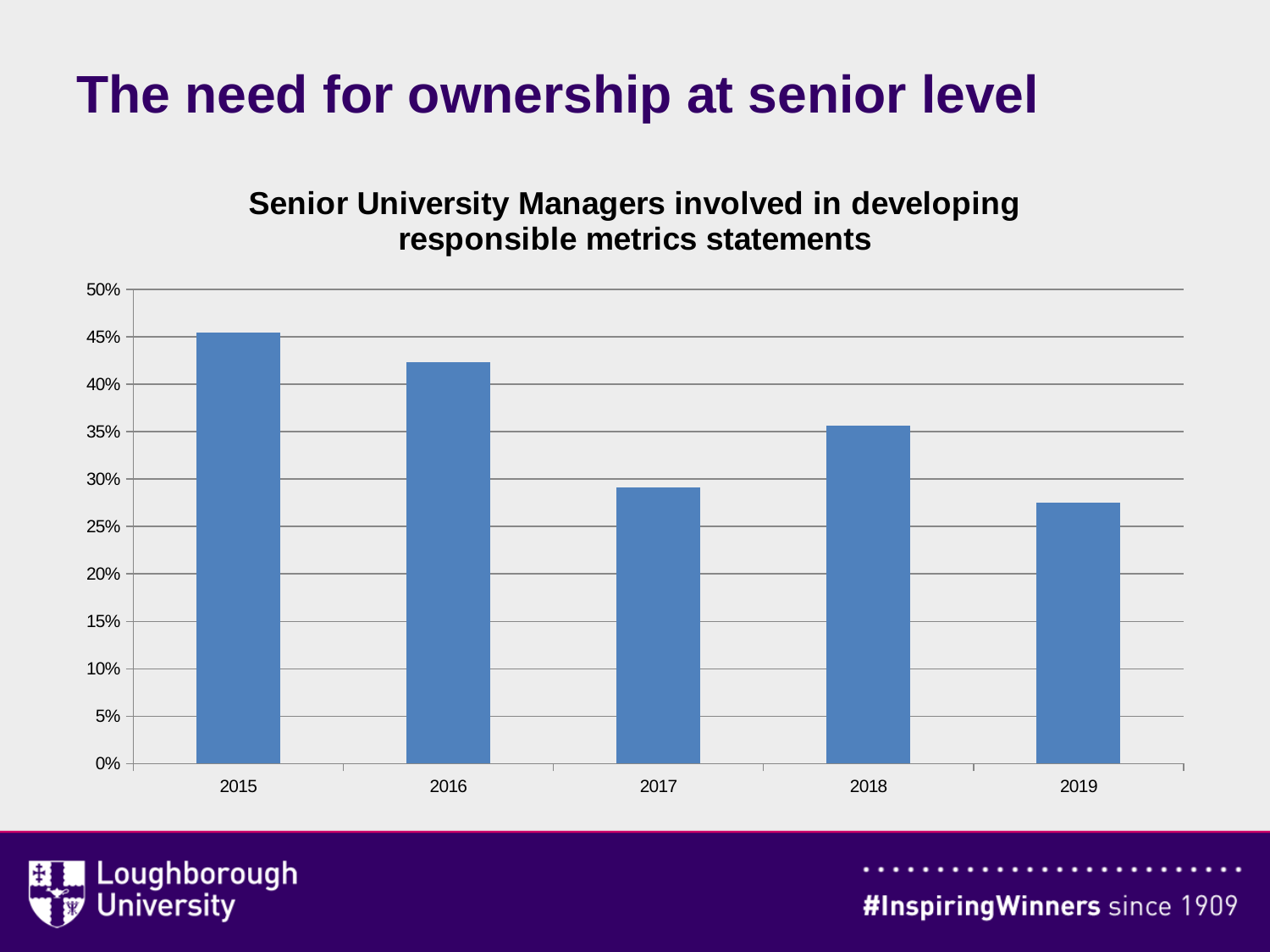

# The need for ownership at senior level

### Chart: Senior University Managers involved in developing responsible metrics statements

| Category | Senior University Managers |
|---|---|
| 2015 | 0.45454545454545453 |
| 2016 | 0.4230769230769231 |
| 2017 | 0.2909090909090909 |
| 2018 | 0.3565217391304348 |
| 2019 | 0.27522935779816515 |